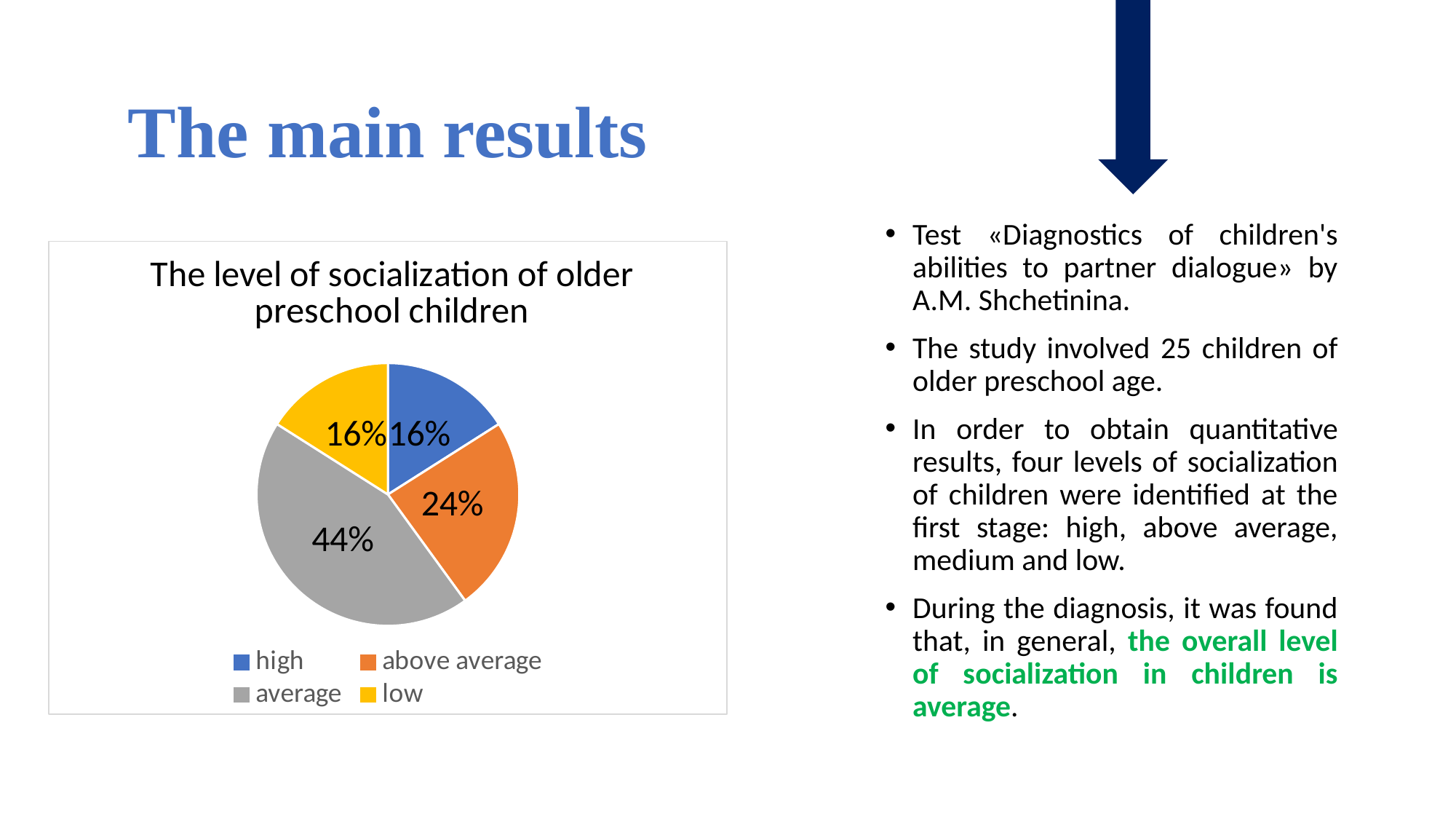

# The main results

Test «Diagnostics of children's abilities to partner dialogue» by A.M. Shchetinina.
The study involved 25 children of older preschool age.
In order to obtain quantitative results, four levels of socialization of children were identified at the first stage: high, above average, medium and low.
During the diagnosis, it was found that, in general, the overall level of socialization in children is average.

### Chart: The level of socialization of older preschool children

| Category | The level of socialization of older preschool children |
|---|---|
| high | 4.0 |
| above average | 6.0 |
| average | 11.0 |
| low | 4.0 |